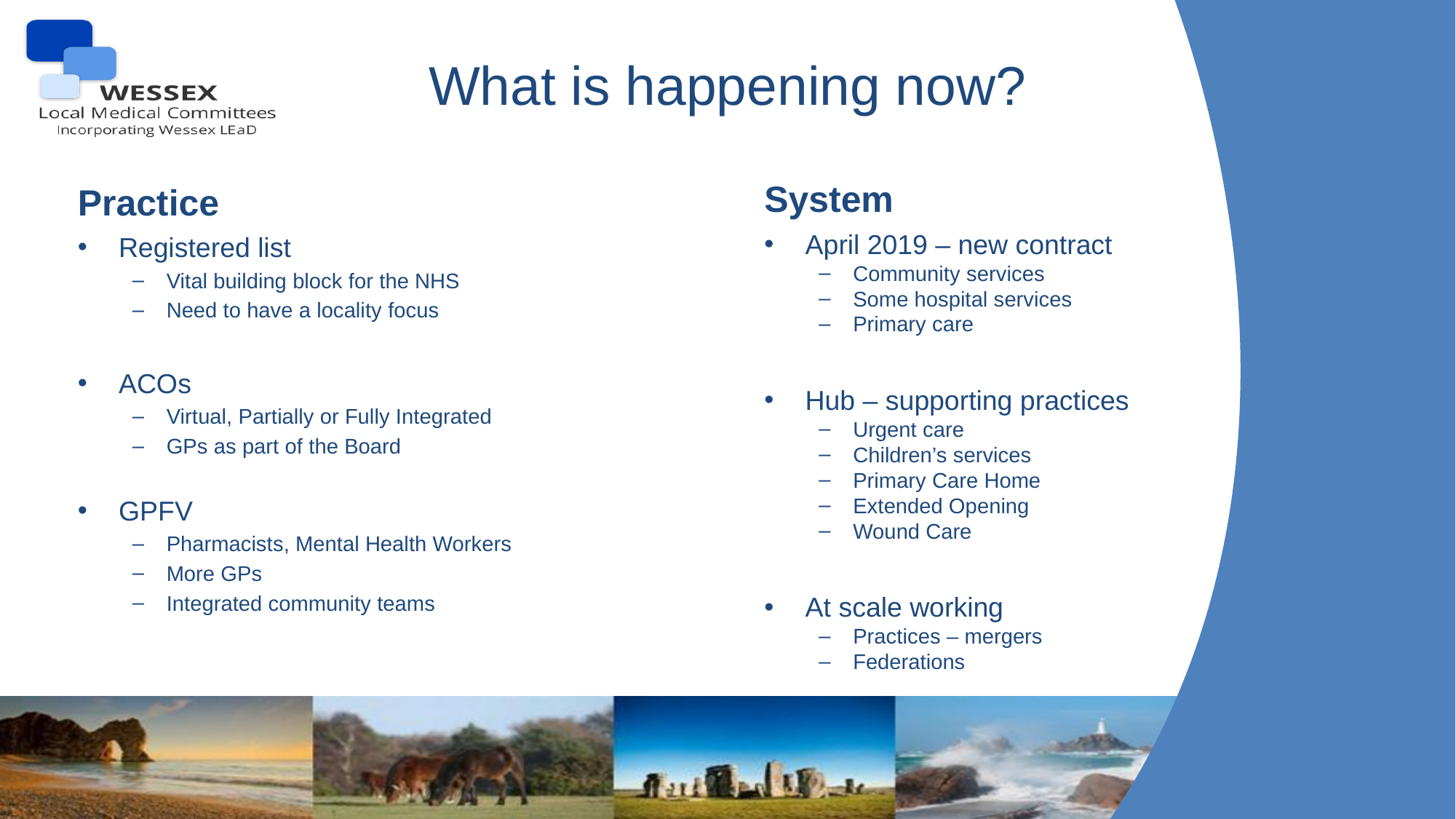

# What is happening now?
System
Practice
April 2019 – new contract
Community services
Some hospital services
Primary care

Hub – supporting practices
Urgent care
Children’s services
Primary Care Home
Extended Opening
Wound Care

At scale working
Practices – mergers
Federations

Registered list
Vital building block for the NHS
Need to have a locality focus

ACOs
Virtual, Partially or Fully Integrated
GPs as part of the Board

GPFV
Pharmacists, Mental Health Workers
More GPs
Integrated community teams